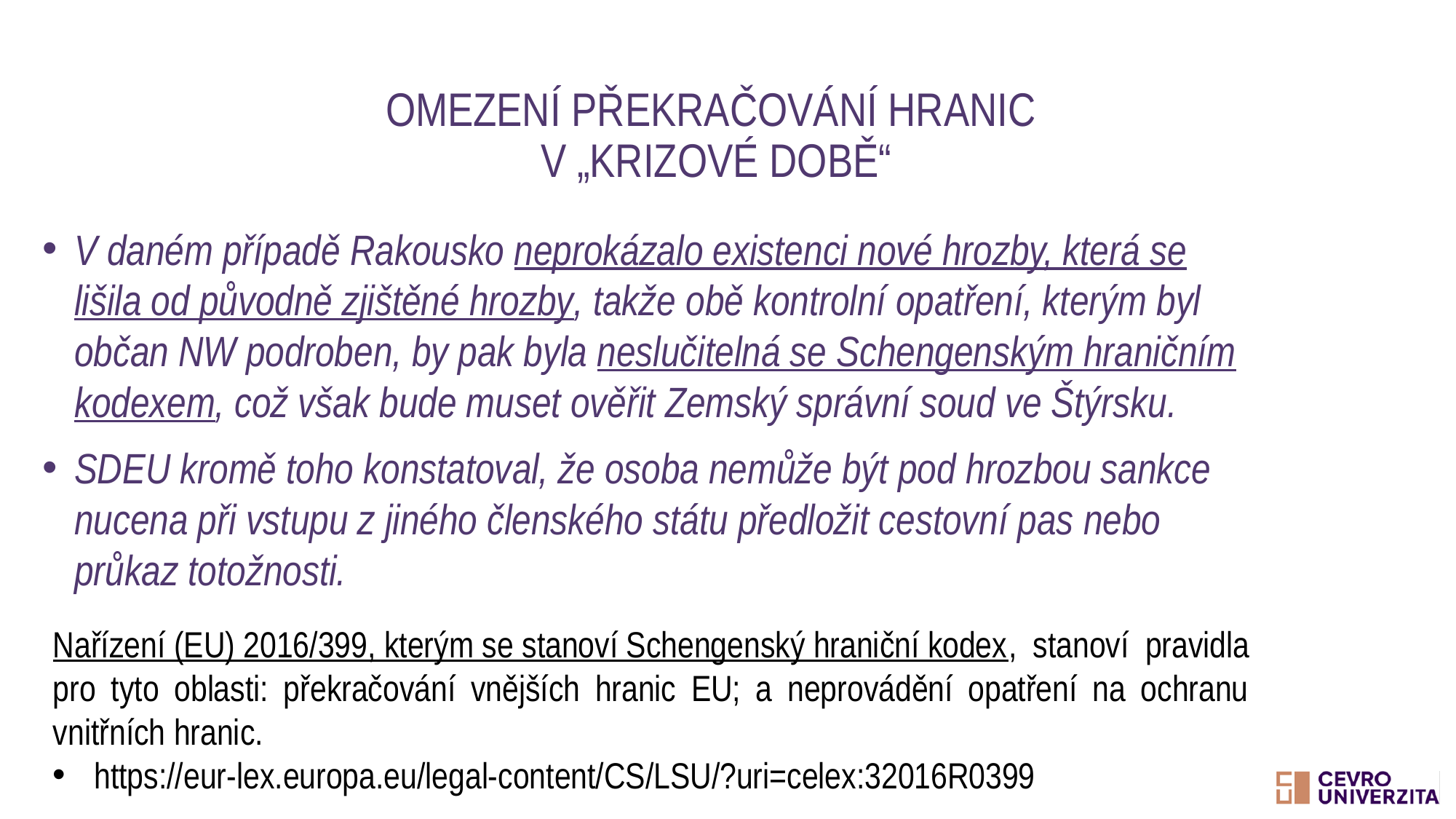

# Omezení překračování hranic v „krizové době“
V daném případě Rakousko neprokázalo existenci nové hrozby, která se lišila od původně zjištěné hrozby, takže obě kontrolní opatření, kterým byl občan NW podroben, by pak byla neslučitelná se Schengenským hraničním kodexem, což však bude muset ověřit Zemský správní soud ve Štýrsku.
SDEU kromě toho konstatoval, že osoba nemůže být pod hrozbou sankce nucena při vstupu z jiného členského státu předložit cestovní pas nebo průkaz totožnosti.
Nařízení (EU) 2016/399, kterým se stanoví Schengenský hraniční kodex, stanoví pravidla pro tyto oblasti: překračování vnějších hranic EU; a neprovádění opatření na ochranu vnitřních hranic.
https://eur-lex.europa.eu/legal-content/CS/LSU/?uri=celex:32016R0399